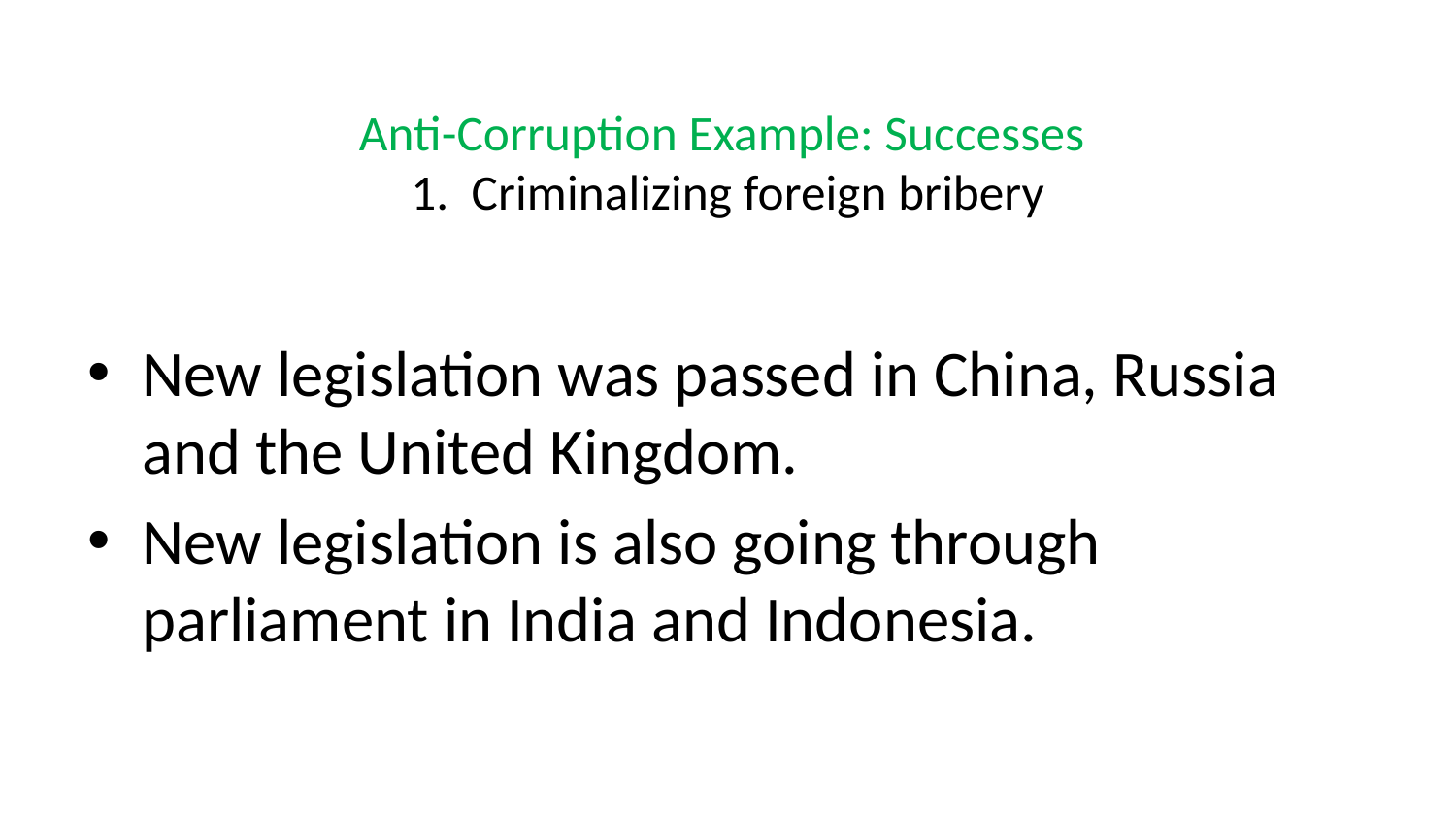

# Anti-Corruption Example: Successes 1.  Criminalizing foreign bribery
New legislation was passed in China, Russia and the United Kingdom.
New legislation is also going through parliament in India and Indonesia.